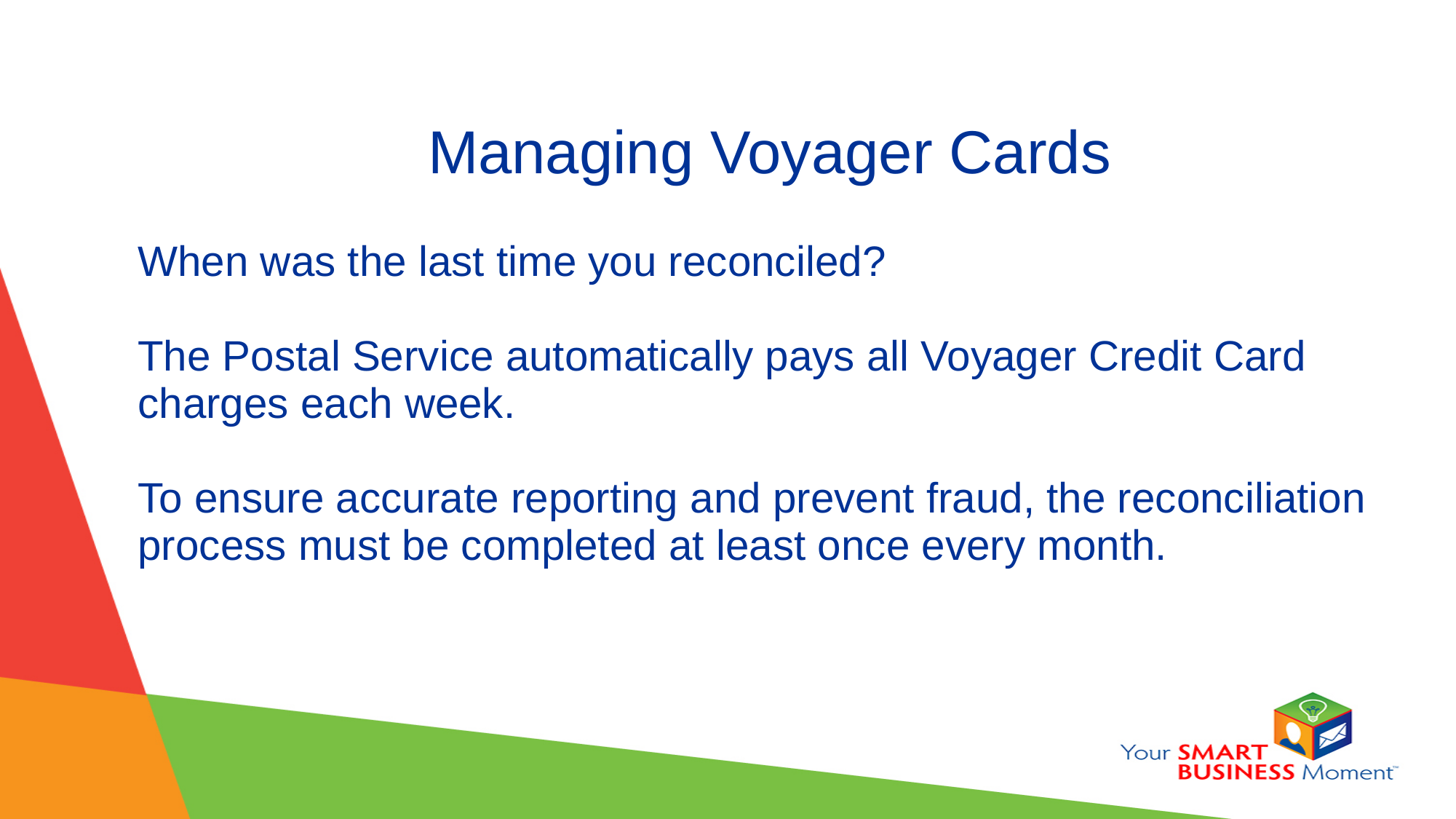

# Managing Voyager Cards
When was the last time you reconciled?

The Postal Service automatically pays all Voyager Credit Card charges each week.

To ensure accurate reporting and prevent fraud, the reconciliation process must be completed at least once every month.